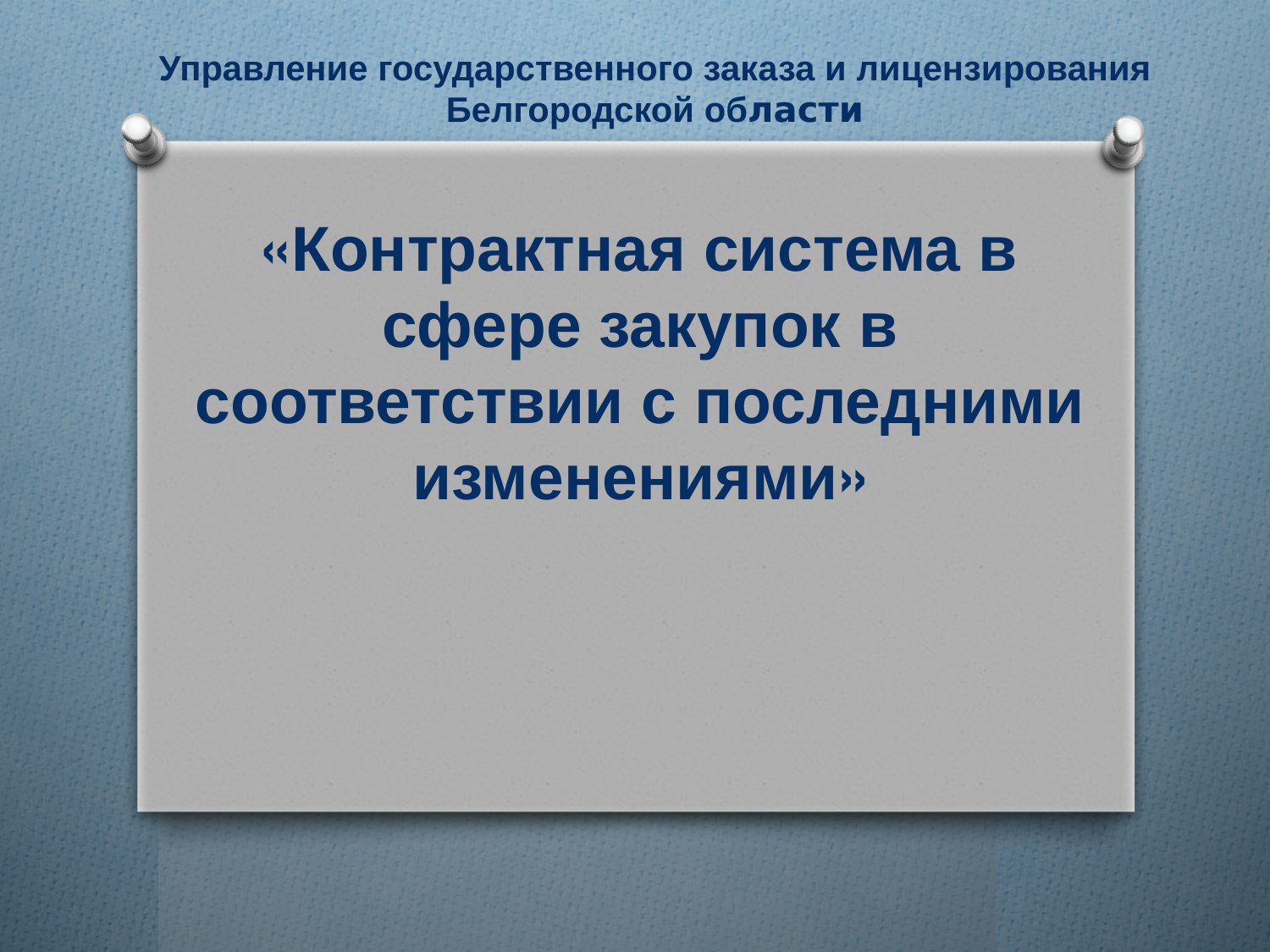

# Управление государственного заказа и лицензирования Белгородской области

«Контрактная система в сфере закупок в соответствии с последними изменениями»